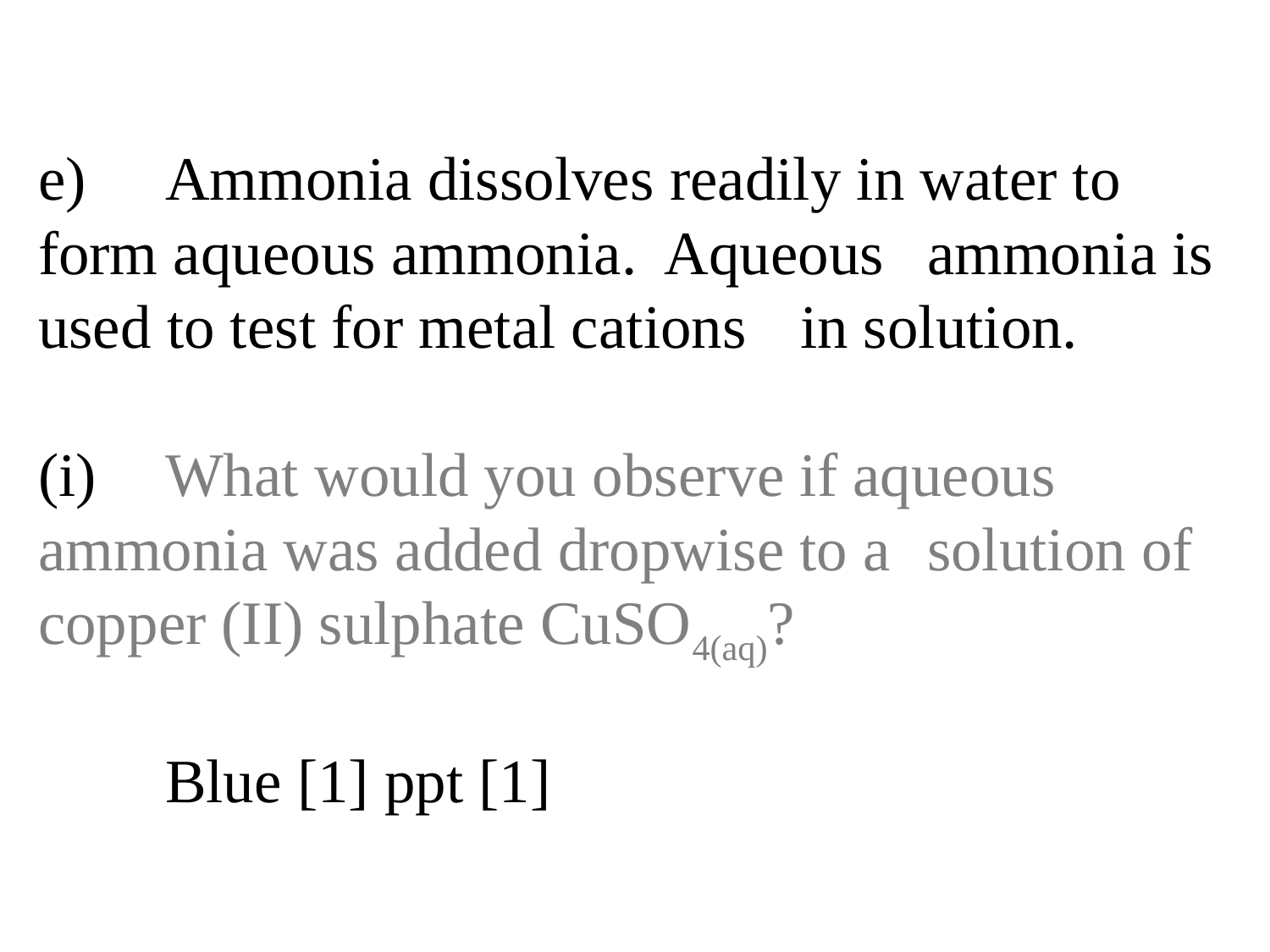

# e)	Ammonia dissolves readily in water to 	form aqueous ammonia.  Aqueous 	ammonia is used to test for metal cations 	in solution. (i)	What would you observe if aqueous 	ammonia was added dropwise to a 	solution of copper (II) sulphate CuSO4(aq)? Blue [1] ppt [1]